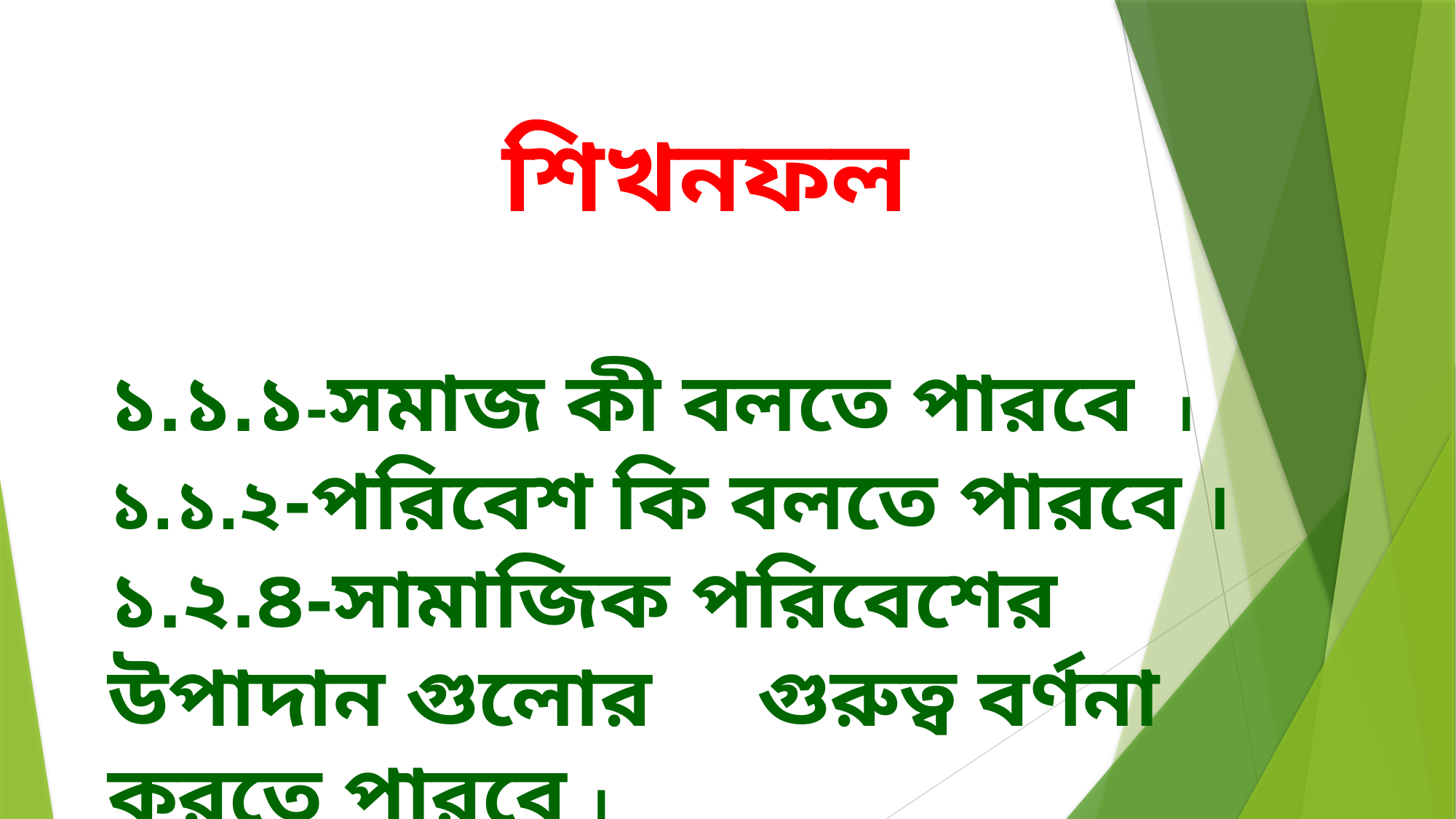

শিখনফল
১.১.১-সমাজ কী বলতে পারবে  ।
১.১.২-পরিবেশ কি বলতে পারবে ।
১.২.৪-সামাজিক পরিবেশের উপাদান গুলোর     গুরুত্ব বর্ণনা করতে পারবে ।